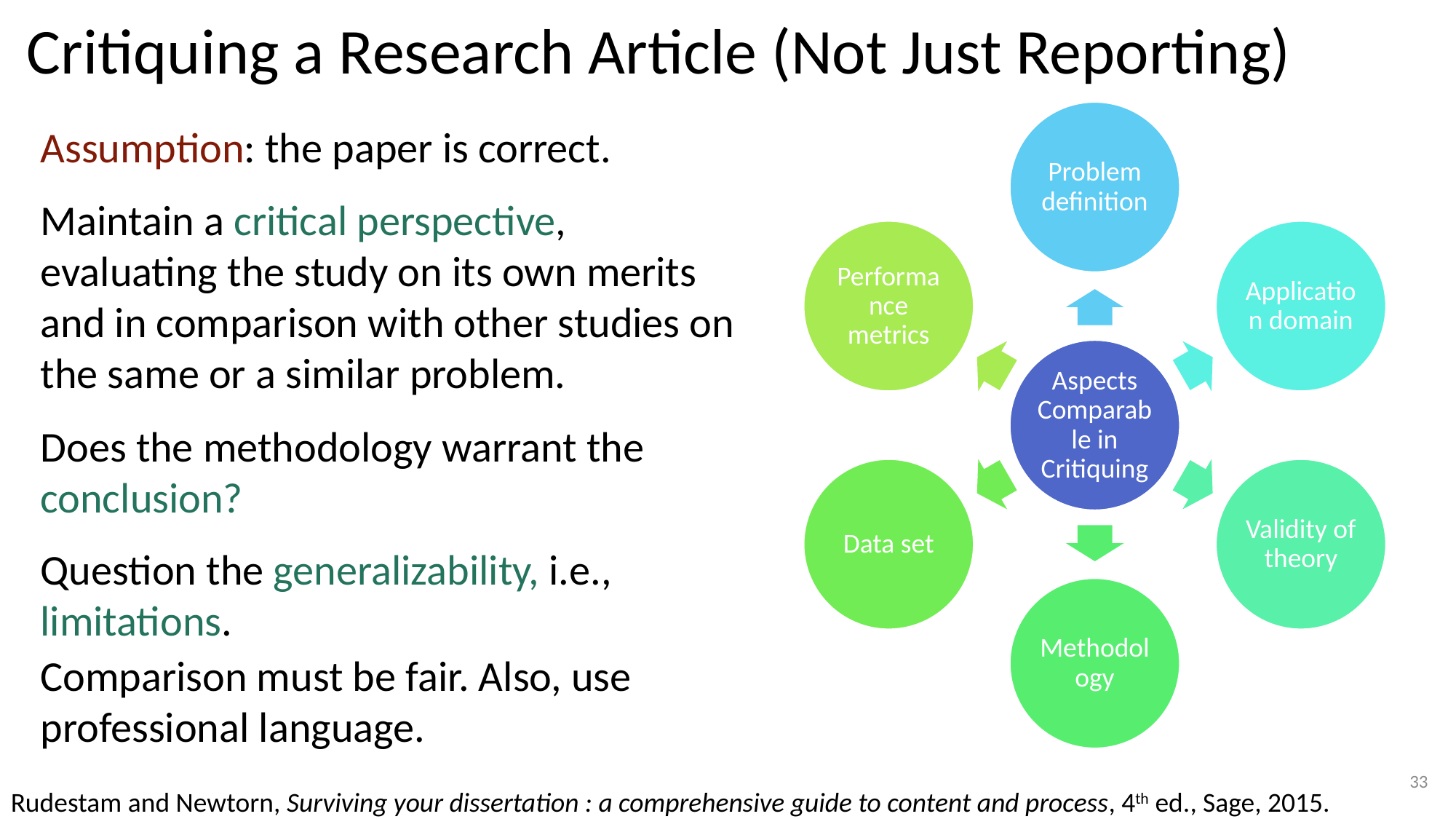

# Critiquing a Research Article (Not Just Reporting)
Aspects Comparable in Critiquing

Problem definition

Application domain

Validity of theory

Methodology

Data set

Performance metrics
Assumption: the paper is correct.
Maintain a critical perspective, evaluating the study on its own merits and in comparison with other studies on the same or a similar problem.
Does the methodology warrant the conclusion?
Question the generalizability, i.e., limitations.
Comparison must be fair. Also, use professional language.
33
Rudestam and Newtorn, Surviving your dissertation : a comprehensive guide to content and process, 4th ed., Sage, 2015.